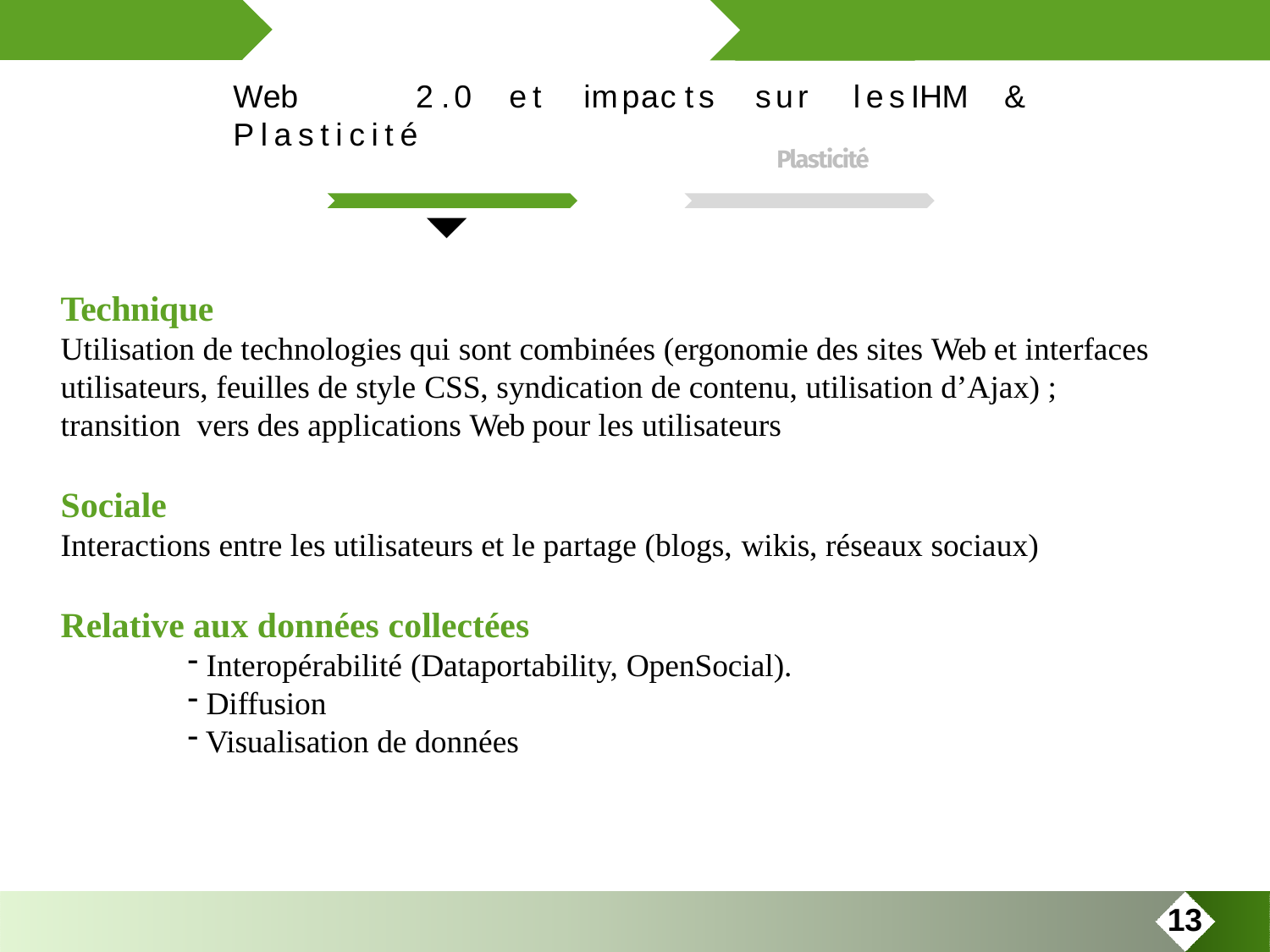

Web	2.0 et impacts sur lesIHM &  Plasticité
Plasticité

Technique
Utilisation de technologies qui sont combinées (ergonomie des sites Web et interfaces  utilisateurs, feuilles de style CSS, syndication de contenu, utilisation d’Ajax) ; transition  vers des applications Web pour les utilisateurs

Sociale
Interactions entre les utilisateurs et le partage (blogs, wikis, réseaux sociaux)

Relative aux données collectées
Interopérabilité (Dataportability, OpenSocial).
Diffusion
Visualisation de données

13